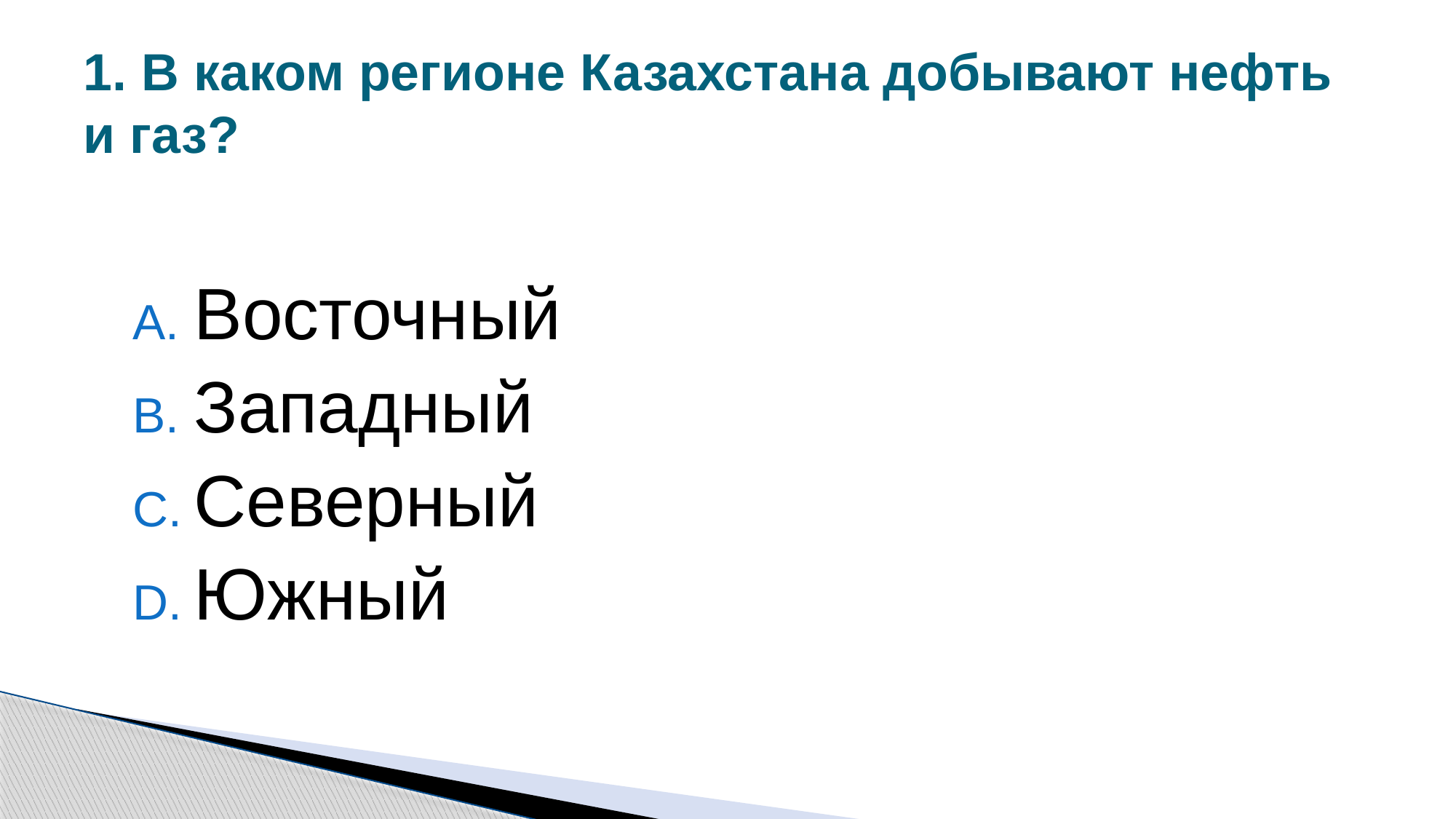

# 1. В каком регионе Казахстана добывают нефть и газ?
Восточный
Западный
Северный
Южный